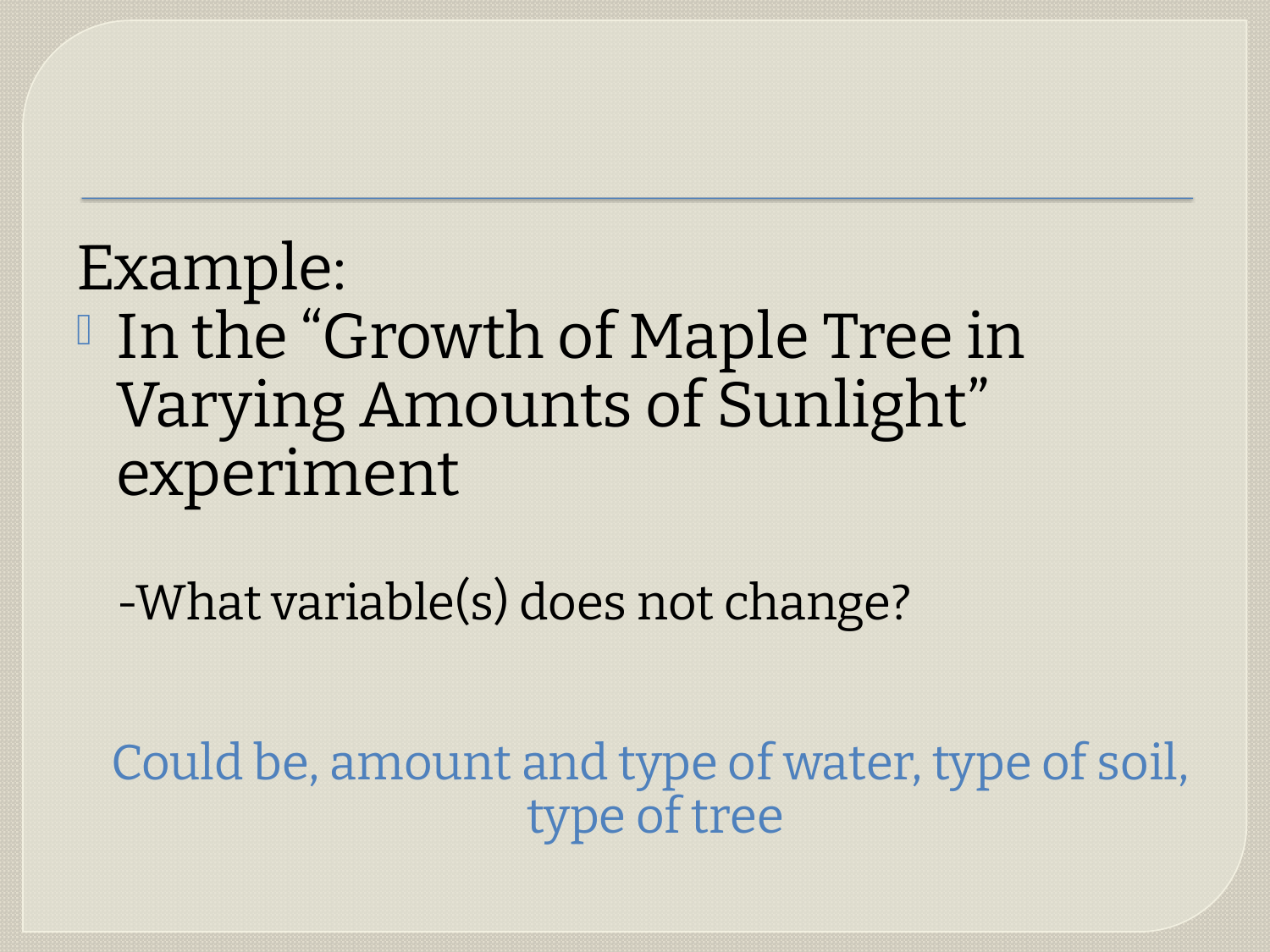

Example:
In the “Growth of Maple Tree in Varying Amounts of Sunlight” experiment

	-What variable(s) does not change?

   Could be, amount and type of water, type of soil, type of tree